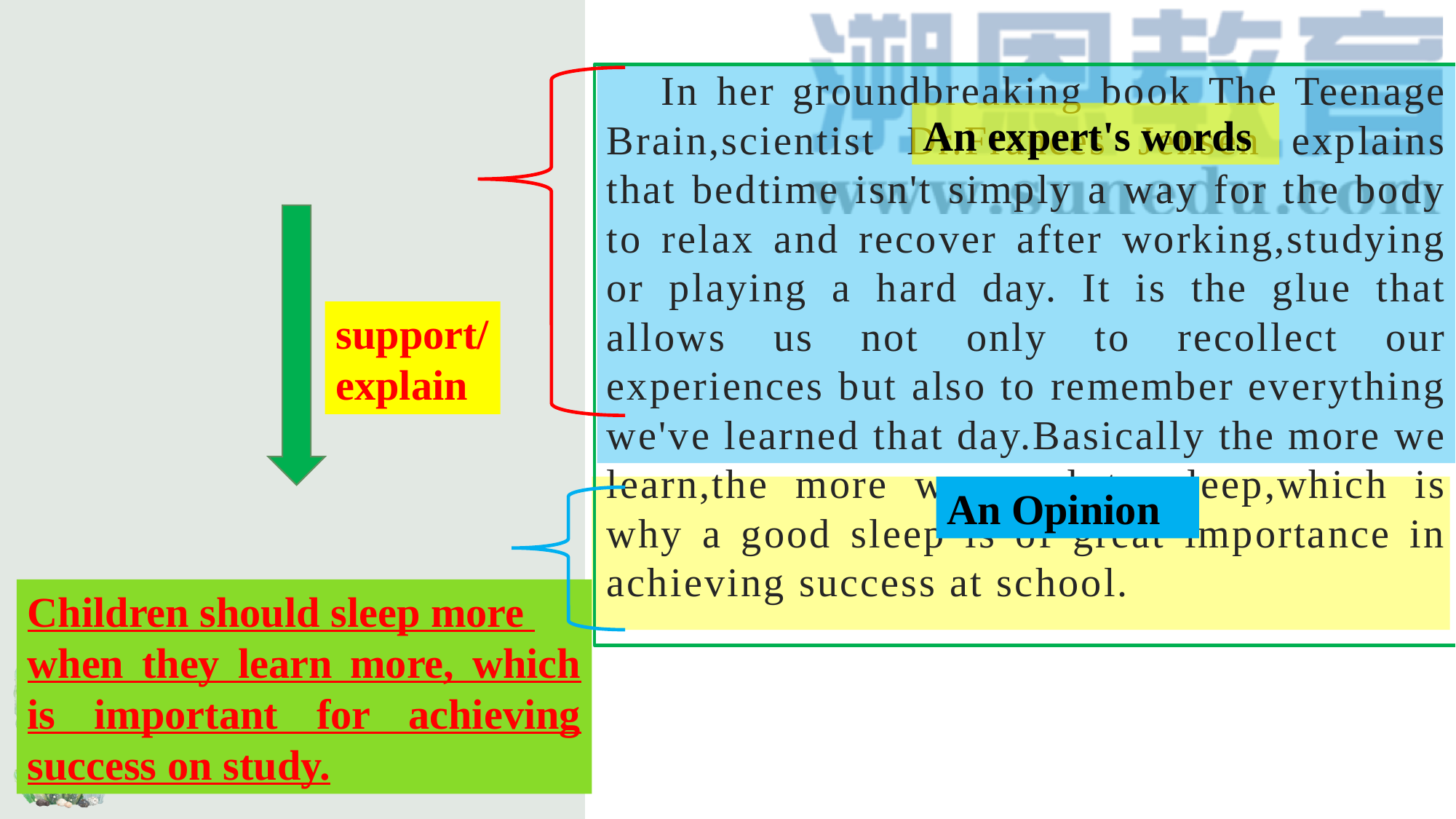

In her groundbreaking book The Teenage Brain,scientist Dr.Frances Jensen explains that bedtime isn't simply a way for the body to relax and recover after working,studying or playing a hard day. It is the glue that allows us not only to recollect our experiences but also to remember everything we've learned that day.Basically the more we learn,the more we need to sleep,which is why a good sleep is of great importance in achieving success at school.

An expert's words

support/explain

An Opinion

Children should sleep more
when they learn more, which is important for achieving success on study.